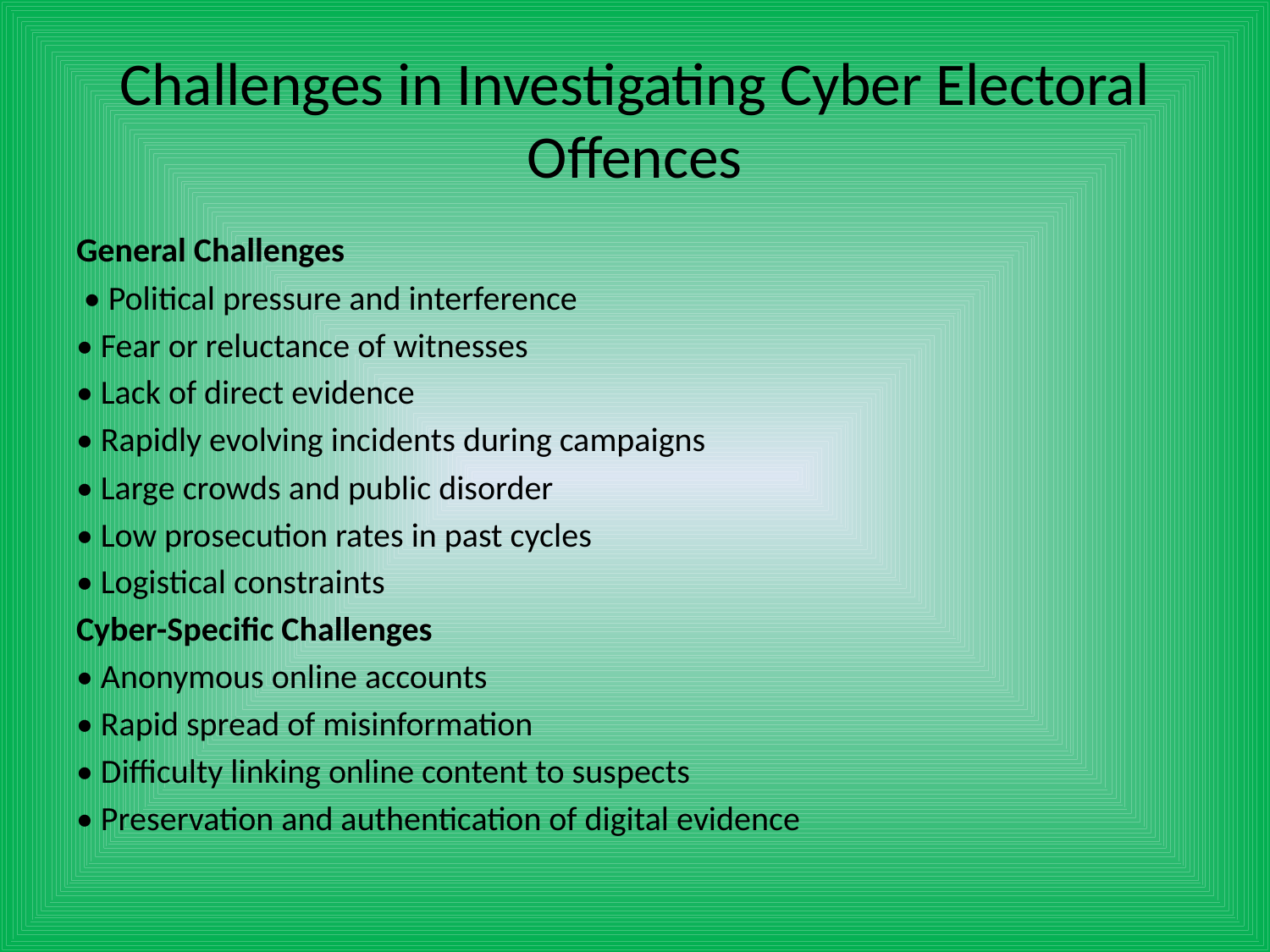

# Challenges in Investigating Cyber Electoral Offences
General Challenges
 • Political pressure and interference
• Fear or reluctance of witnesses
• Lack of direct evidence
• Rapidly evolving incidents during campaigns
• Large crowds and public disorder
• Low prosecution rates in past cycles
• Logistical constraints
Cyber-Specific Challenges
• Anonymous online accounts
• Rapid spread of misinformation
• Difficulty linking online content to suspects
• Preservation and authentication of digital evidence